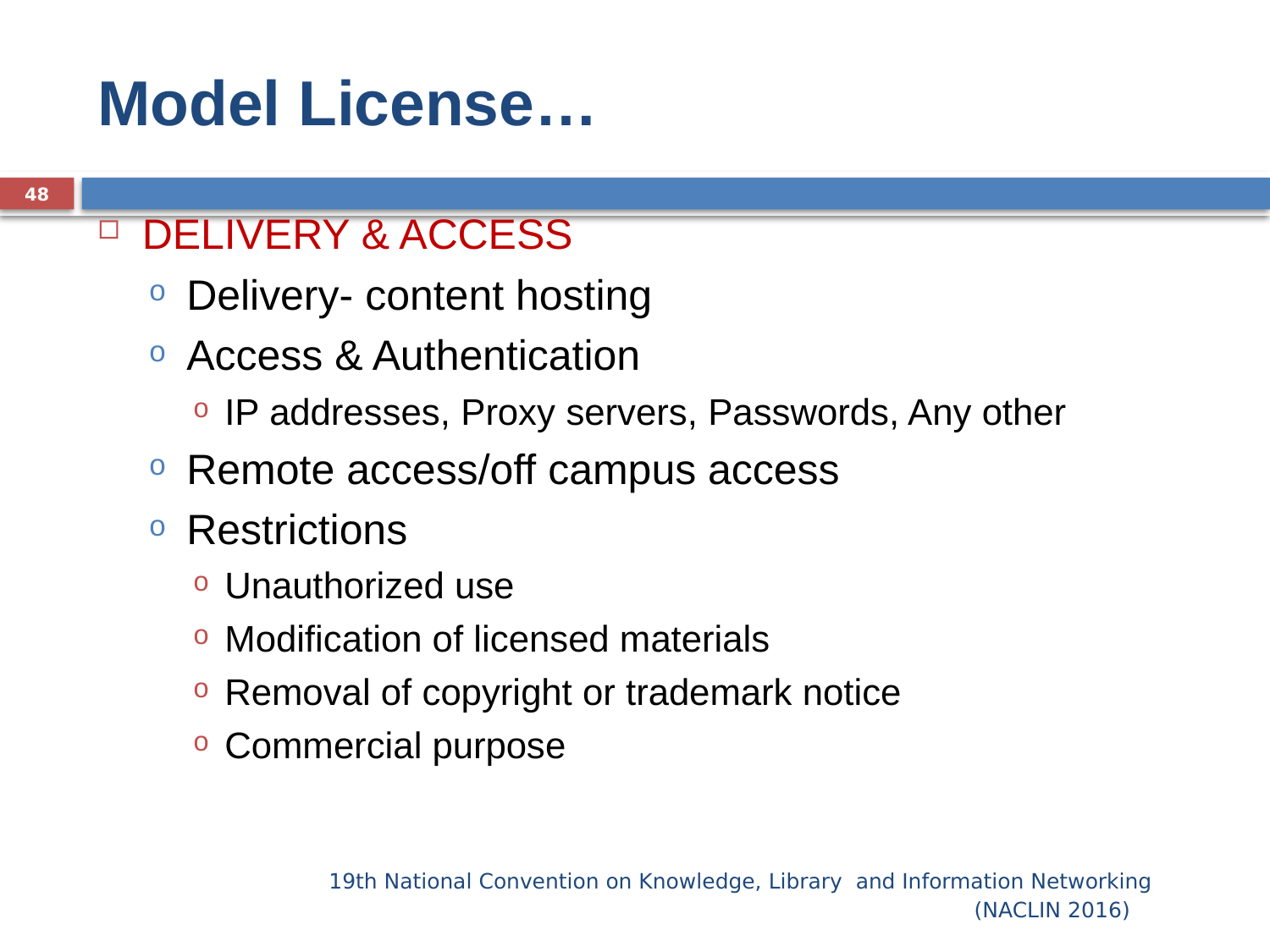

# Model License…
48
DELIVERY & ACCESS
Delivery- content hosting
Access & Authentication
IP addresses, Proxy servers, Passwords, Any other
Remote access/off campus access
Restrictions
Unauthorized use
Modification of licensed materials
Removal of copyright or trademark notice
Commercial purpose

19th National Convention on Knowledge, Library  and Information Networking (NACLIN 2016)